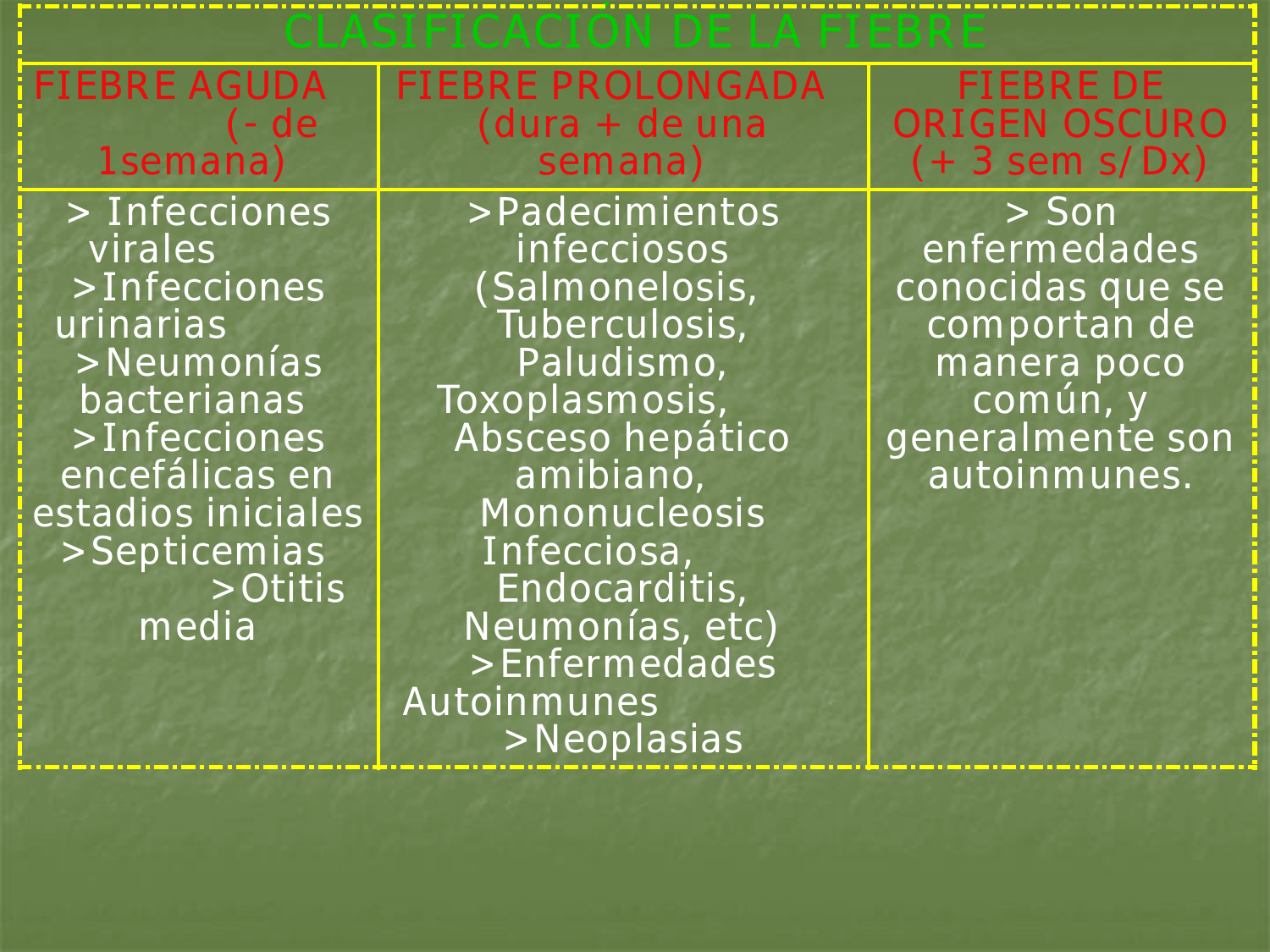

| CLASIFICACIÓN DE LA FIEBRE |  |  |
| --- | --- | --- |
| FIEBRE AGUDA (- de 1semana) | FIEBRE PROLONGADA (dura + de una semana) | FIEBRE DE ORIGEN OSCURO (+ 3 sem s/Dx) |
| > Infecciones virales >Infecciones urinarias >Neumonías bacterianas >Infecciones encefálicas en estadios iniciales >Septicemias >Otitis media | >Padecimientos infecciosos (Salmonelosis, Tuberculosis, Paludismo, Toxoplasmosis, Absceso hepático amibiano, Mononucleosis Infecciosa, Endocarditis, Neumonías, etc) >Enfermedades Autoinmunes >Neoplasias | > Son enfermedades conocidas que se comportan de manera poco común, y generalmente son autoinmunes. |